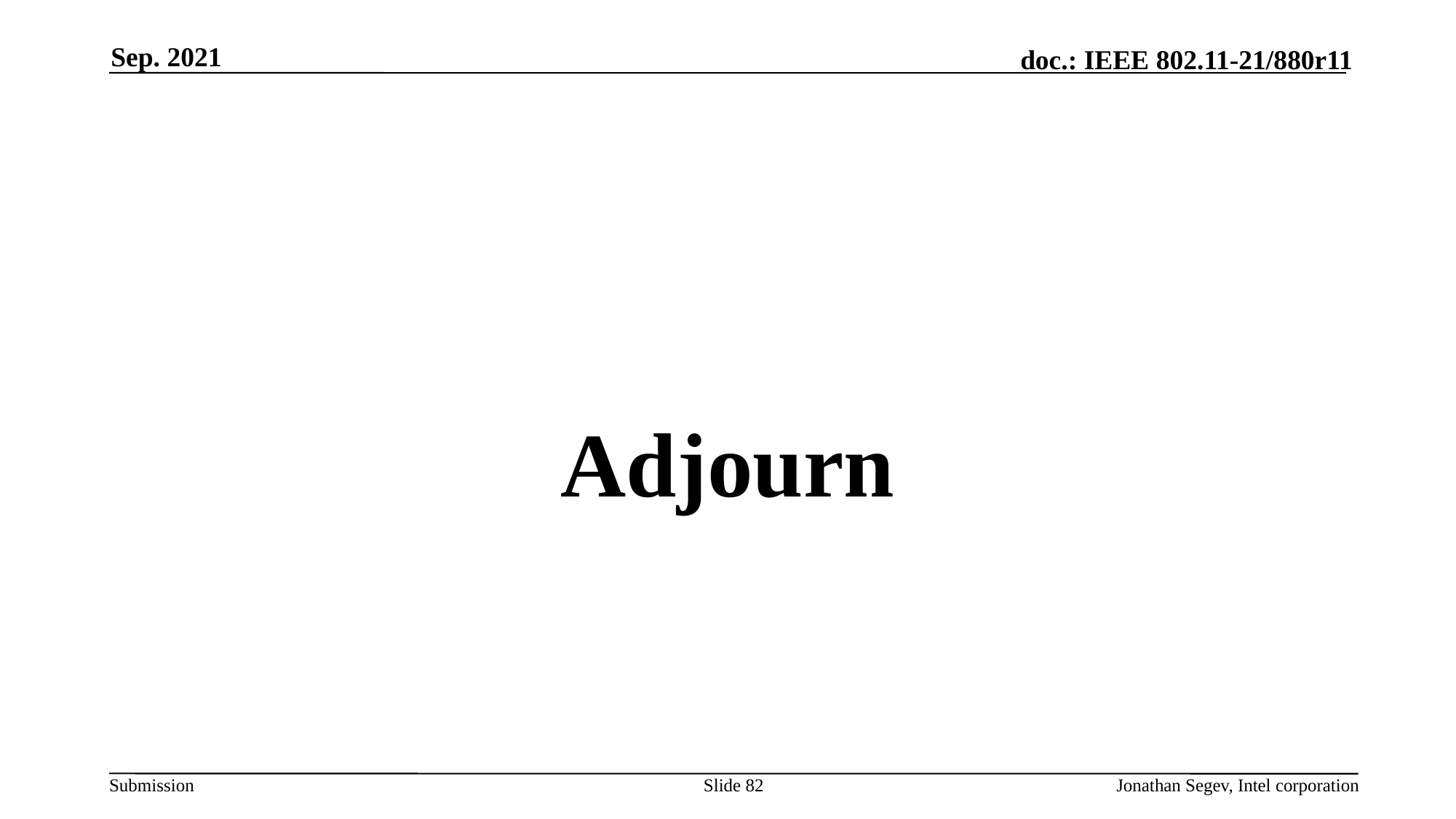

Sep. 2021
#

Adjourn
Slide 82
Jonathan Segev, Intel corporation